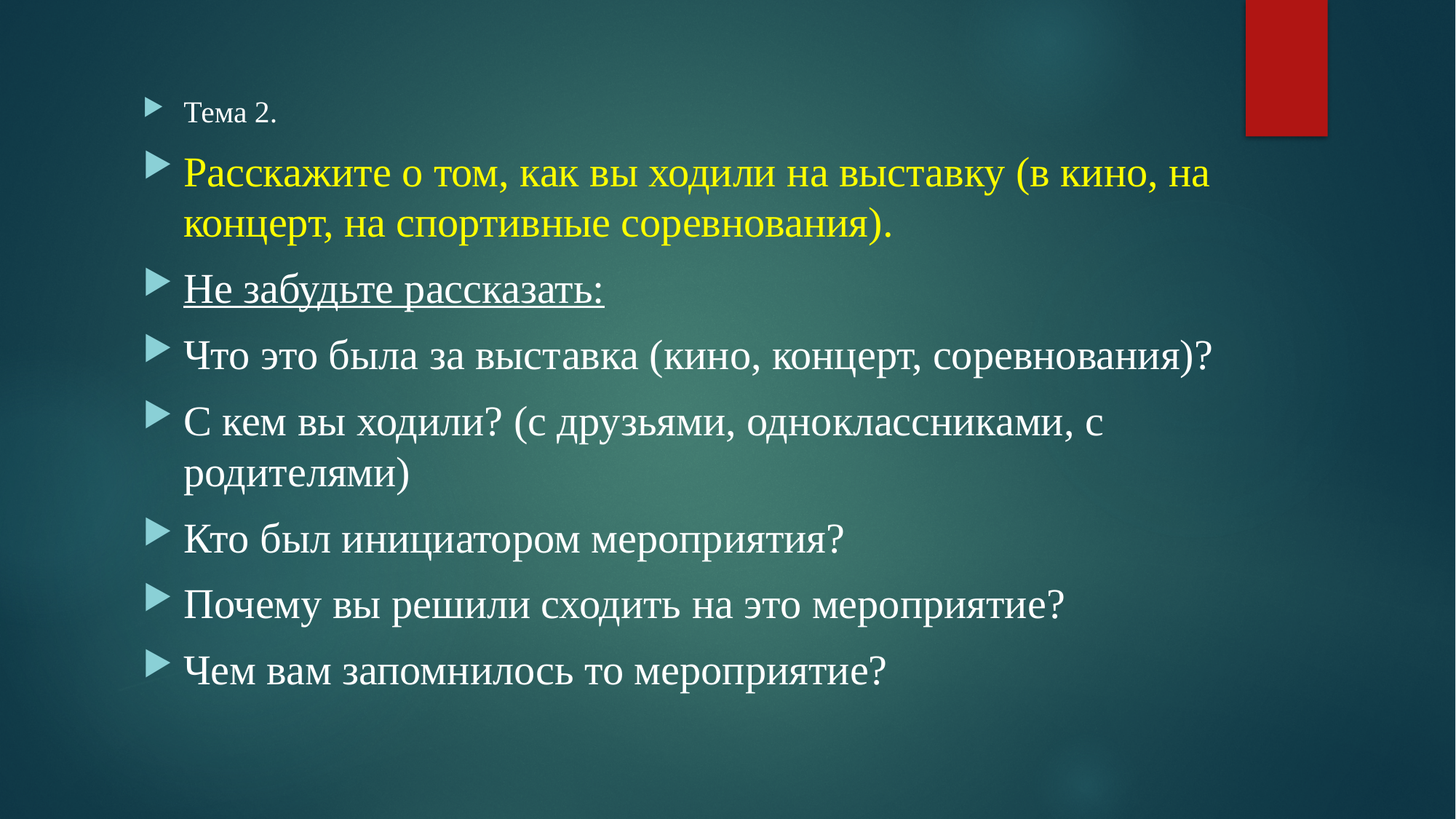

#
Тема 2.
Расскажите о том, как вы ходили на выставку (в кино, на концерт, на спортивные соревнования).
Не забудьте рассказать:
Что это была за выставка (кино, концерт, соревнования)?
С кем вы ходили? (с друзьями, одноклассниками, с родителями)
Кто был инициатором мероприятия?
Почему вы решили сходить на это мероприятие?
Чем вам запомнилось то мероприятие?